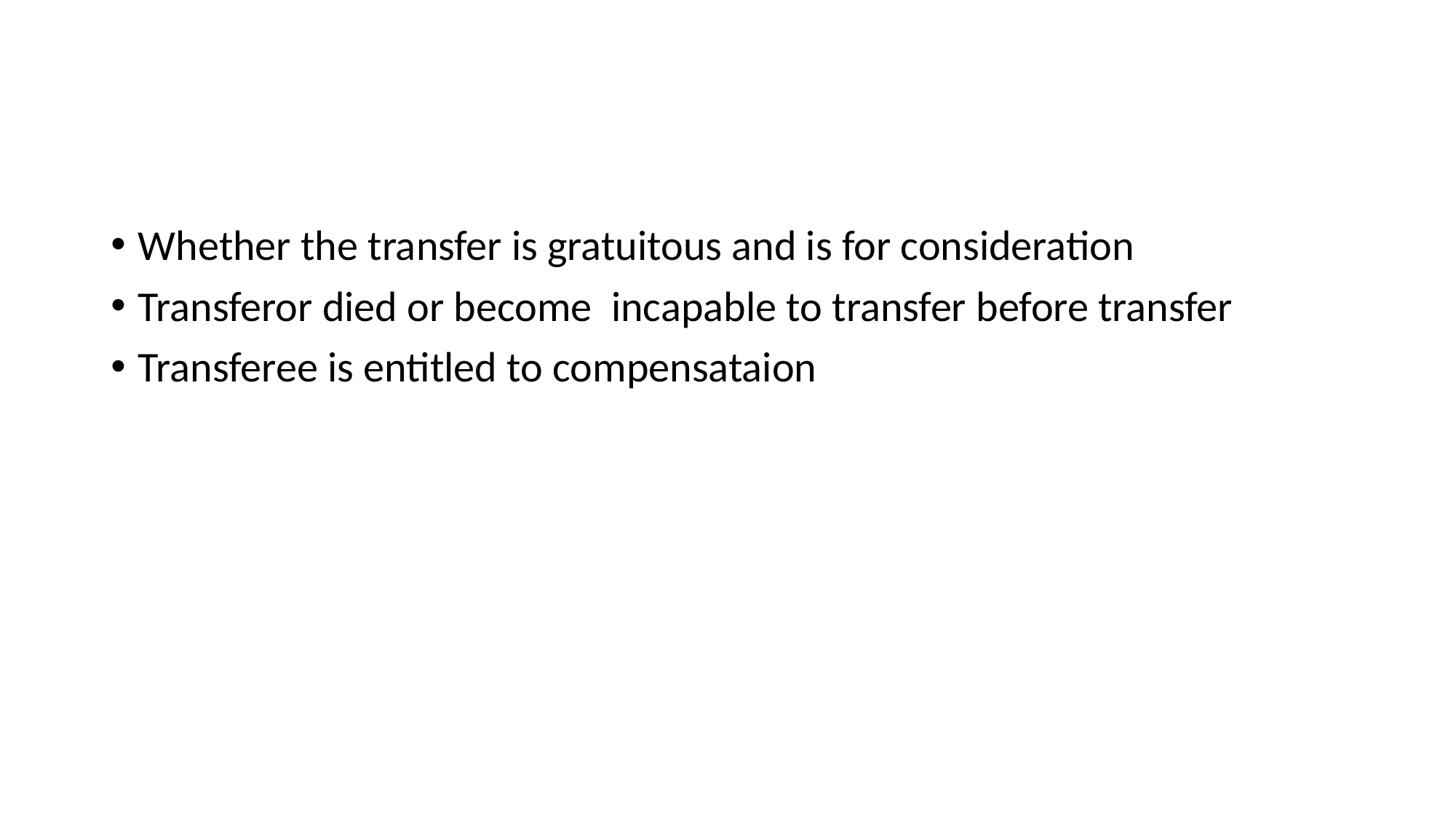

#
Whether the transfer is gratuitous and is for consideration
Transferor died or become  incapable to transfer before transfer
Transferee is entitled to compensataion